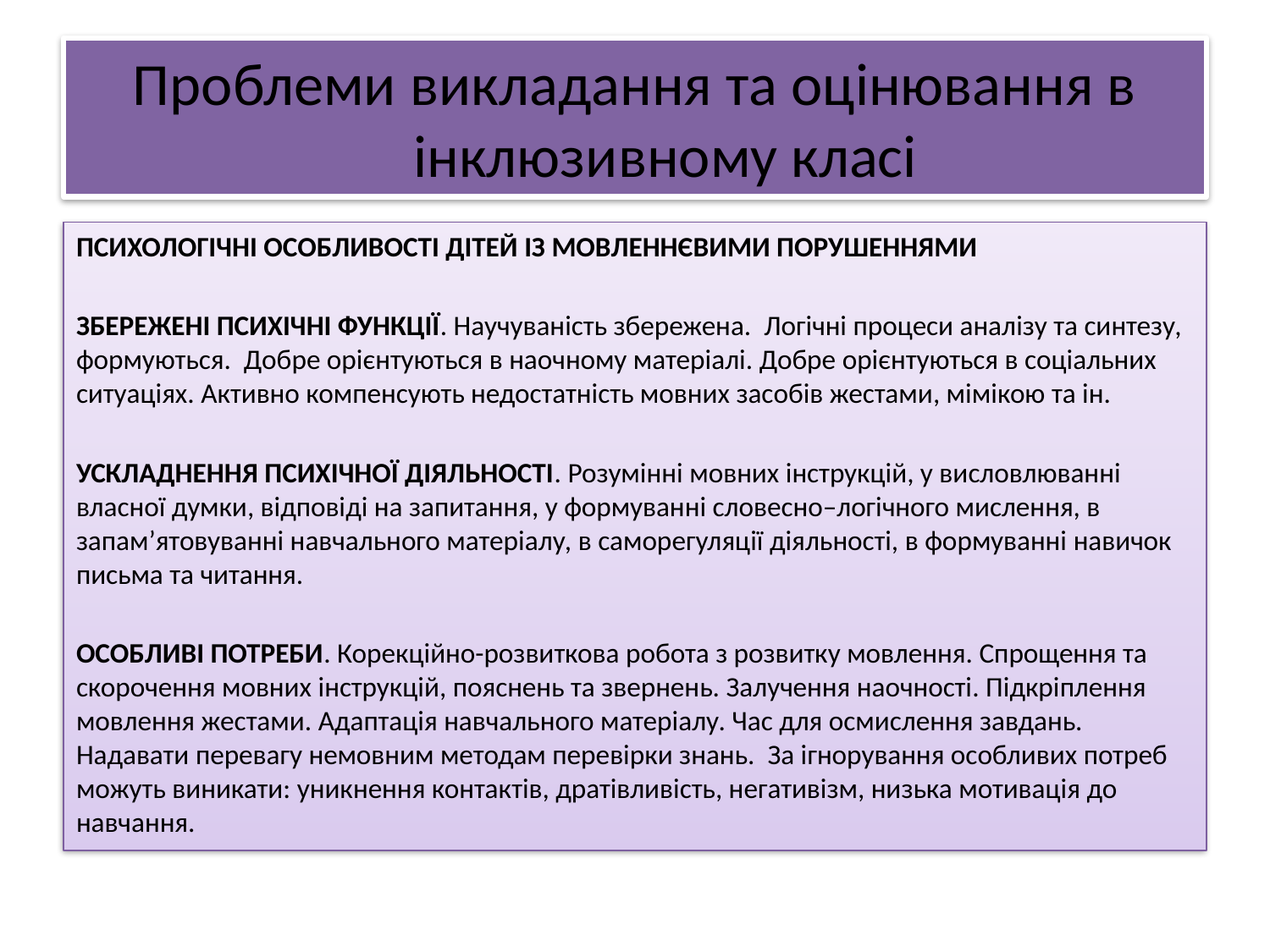

# Проблеми викладання та оцінювання в інклюзивному класі
ПСИХОЛОГІЧНІ ОСОБЛИВОСТІ ДІТЕЙ ІЗ МОВЛЕННЄВИМИ ПОРУШЕННЯМИ

ЗБЕРЕЖЕНІ ПСИХІЧНІ ФУНКЦІЇ. Научуваність збережена.  Логічні процеси аналізу та синтезу, формуються.  Добре орієнтуються в наочному матеріалі. Добре орієнтуються в соціальних ситуаціях. Активно компенсують недостатність мовних засобів жестами, мімікою та ін.

УСКЛАДНЕННЯ ПСИХІЧНОЇ ДІЯЛЬНОСТІ. Розумінні мовних інструкцій, у висловлюванні власної думки, відповіді на запитання, у формуванні словесно–логічного мислення, в запам’ятовуванні навчального матеріалу, в саморегуляції діяльності, в формуванні навичок письма та читання.

ОСОБЛИВІ ПОТРЕБИ. Корекційно-розвиткова робота з розвитку мовлення. Спрощення та скорочення мовних інструкцій, пояснень та звернень. Залучення наочності. Підкріплення мовлення жестами. Адаптація навчального матеріалу. Час для осмислення завдань.  Надавати перевагу немовним методам перевірки знань.  За ігнорування особливих потреб можуть виникати: уникнення контактів, дратівливість, негативізм, низька мотивація до навчання.